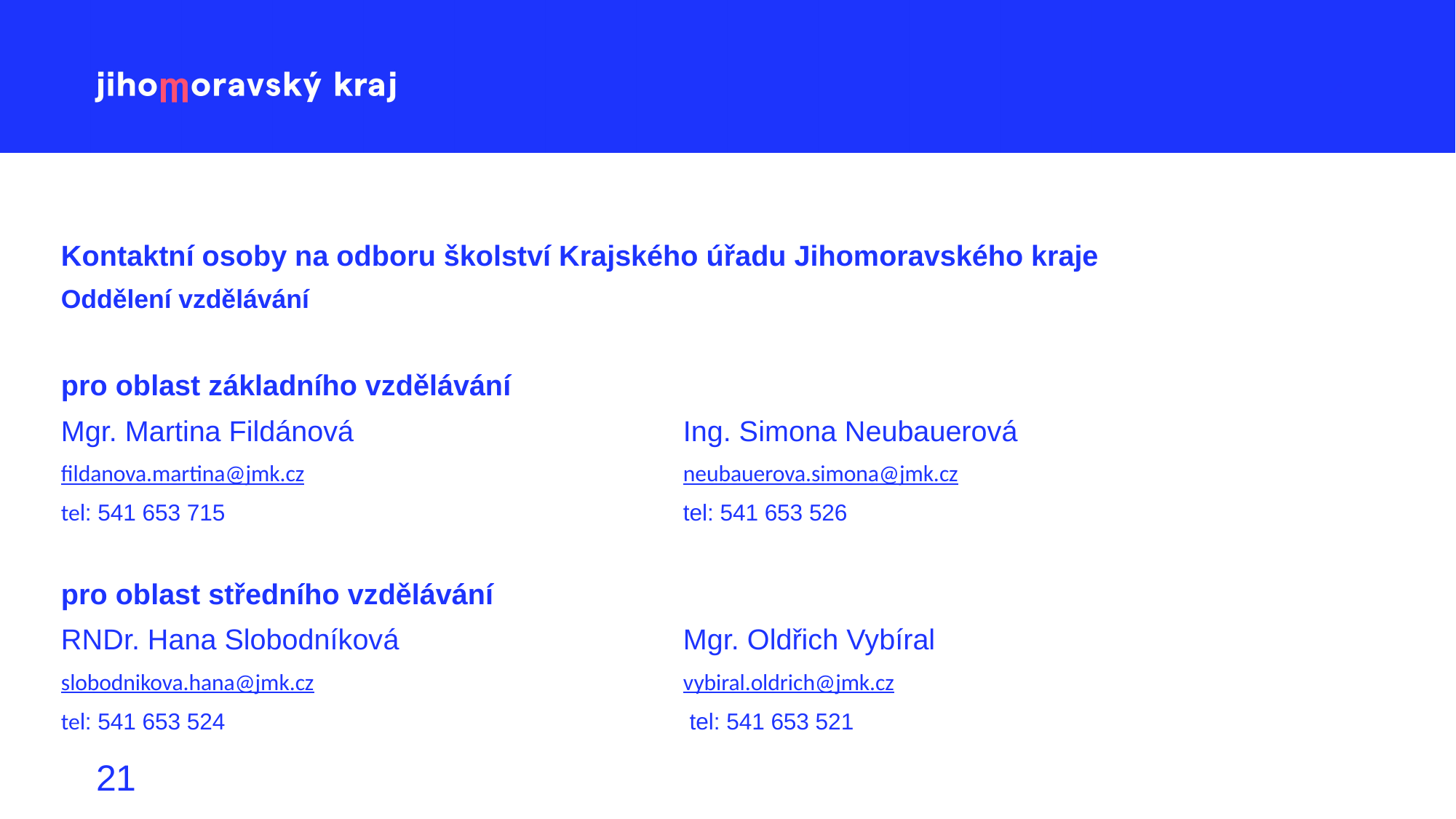

#
Kontaktní osoby na odboru školství Krajského úřadu Jihomoravského kraje
Oddělení vzdělávání

pro oblast základního vzdělávání
Mgr. Martina Fildánová				Ing. Simona Neubauerová
fildanova.martina@jmk.cz				neubauerova.simona@jmk.cz
tel: 541 653 715					tel: 541 653 526

pro oblast středního vzdělávání
RNDr. Hana Slobodníková			Mgr. Oldřich Vybíral
slobodnikova.hana@jmk.cz				vybiral.oldrich@jmk.cz
tel: 541 653 524 					 tel: 541 653 521